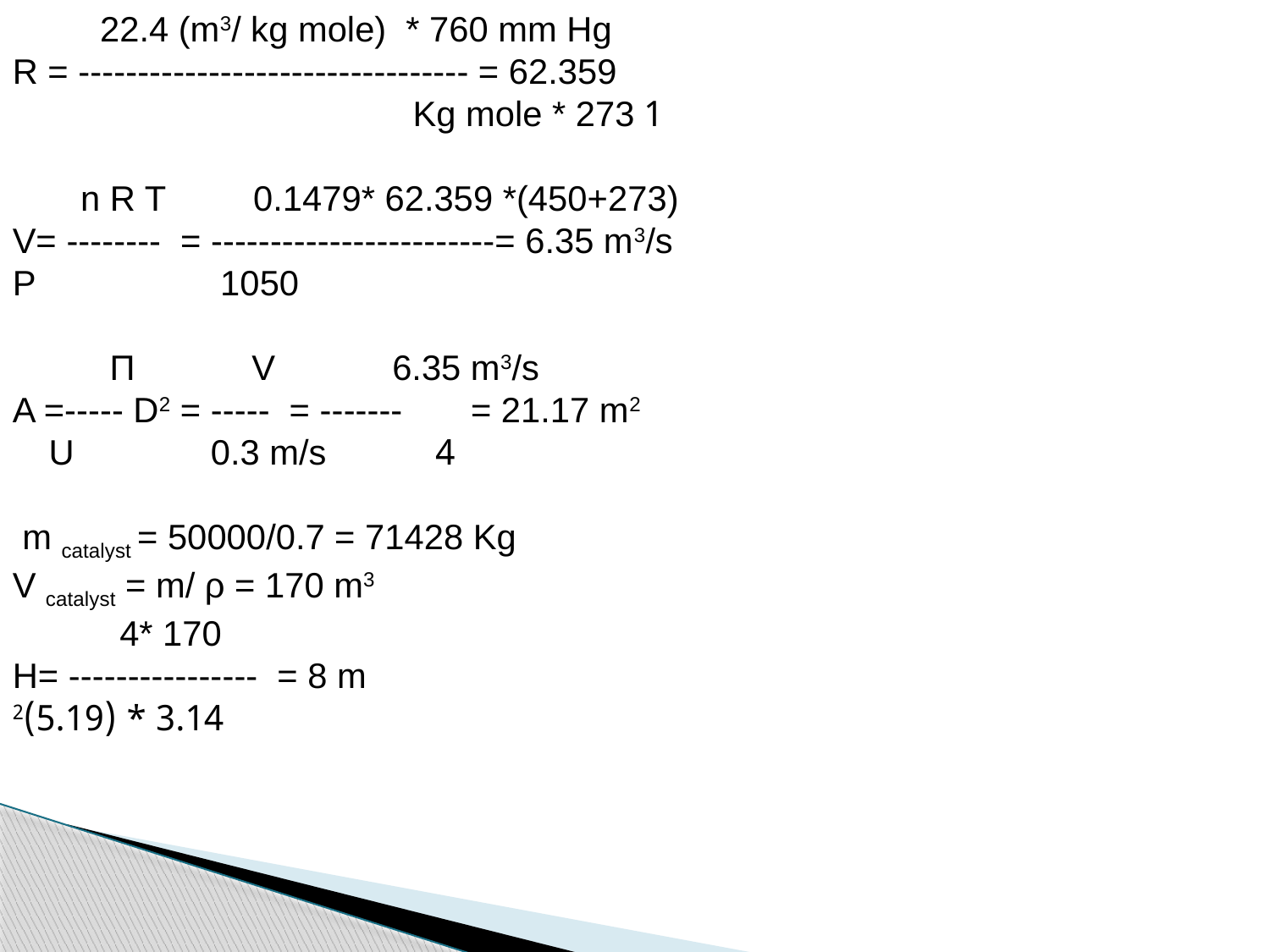

22.4 (m3/ kg mole)  * 760 mm Hg
R = --------------------------------- = 62.359
           1 Kg mole * 273

       n R T         0.1479* 62.359 *(450+273)
V= --------  = ------------------------= 6.35 m3/s
         P                   1050

          П            V            6.35 m3/s
A =----- D2 = -----  = -------       = 21.17 m2
         4            U              0.3 m/s

 m catalyst = 50000/0.7 = 71428 Kg
V catalyst = m/ ρ = 170 m3
           4* 170
H= ----------------  = 8 m
          3.14 * (5.19)2